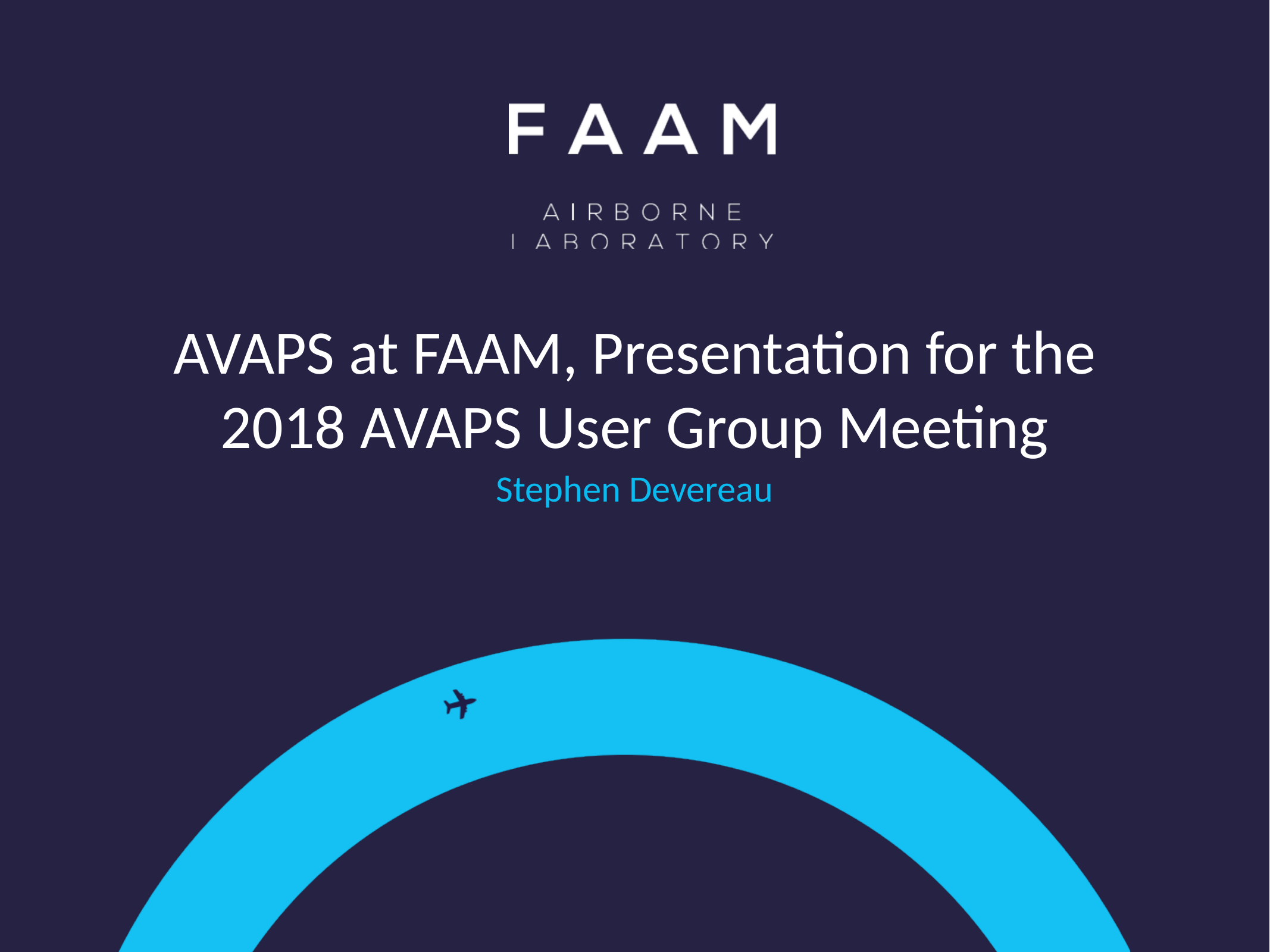

# AVAPS at FAAM, Presentation for the 2018 AVAPS User Group Meeting
Stephen Devereau